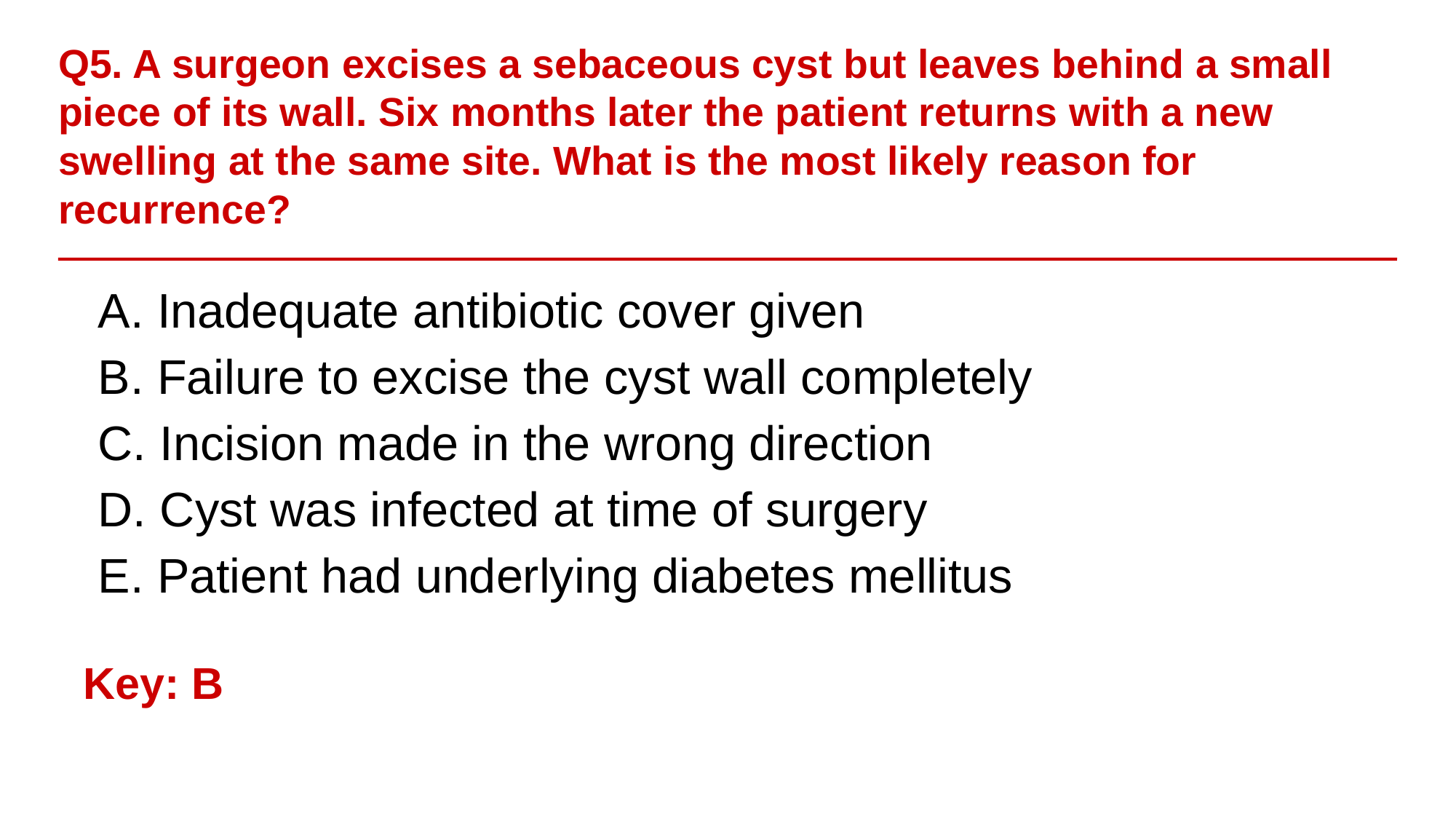

Q5. A surgeon excises a sebaceous cyst but leaves behind a small piece of its wall. Six months later the patient returns with a new swelling at the same site. What is the most likely reason for recurrence?

A. Inadequate antibiotic cover given
B. Failure to excise the cyst wall completely
C. Incision made in the wrong direction
D. Cyst was infected at time of surgery
E. Patient had underlying diabetes mellitus
Key: B